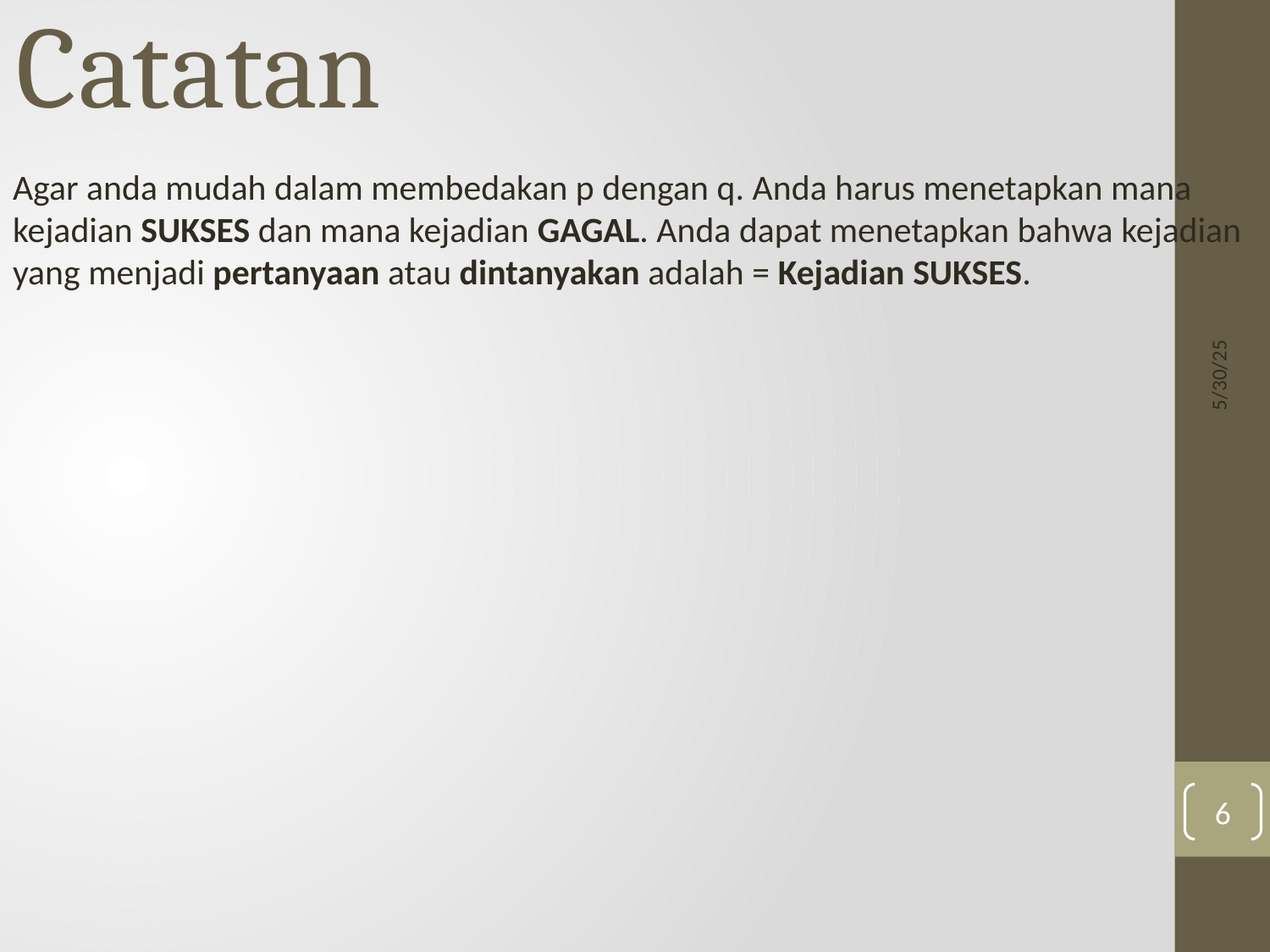

# Catatan
Agar anda mudah dalam membedakan p dengan q. Anda harus menetapkan mana kejadian SUKSES dan mana kejadian GAGAL. Anda dapat menetapkan bahwa kejadian yang menjadi pertanyaan atau dintanyakan adalah = Kejadian SUKSES.
5/30/25
6